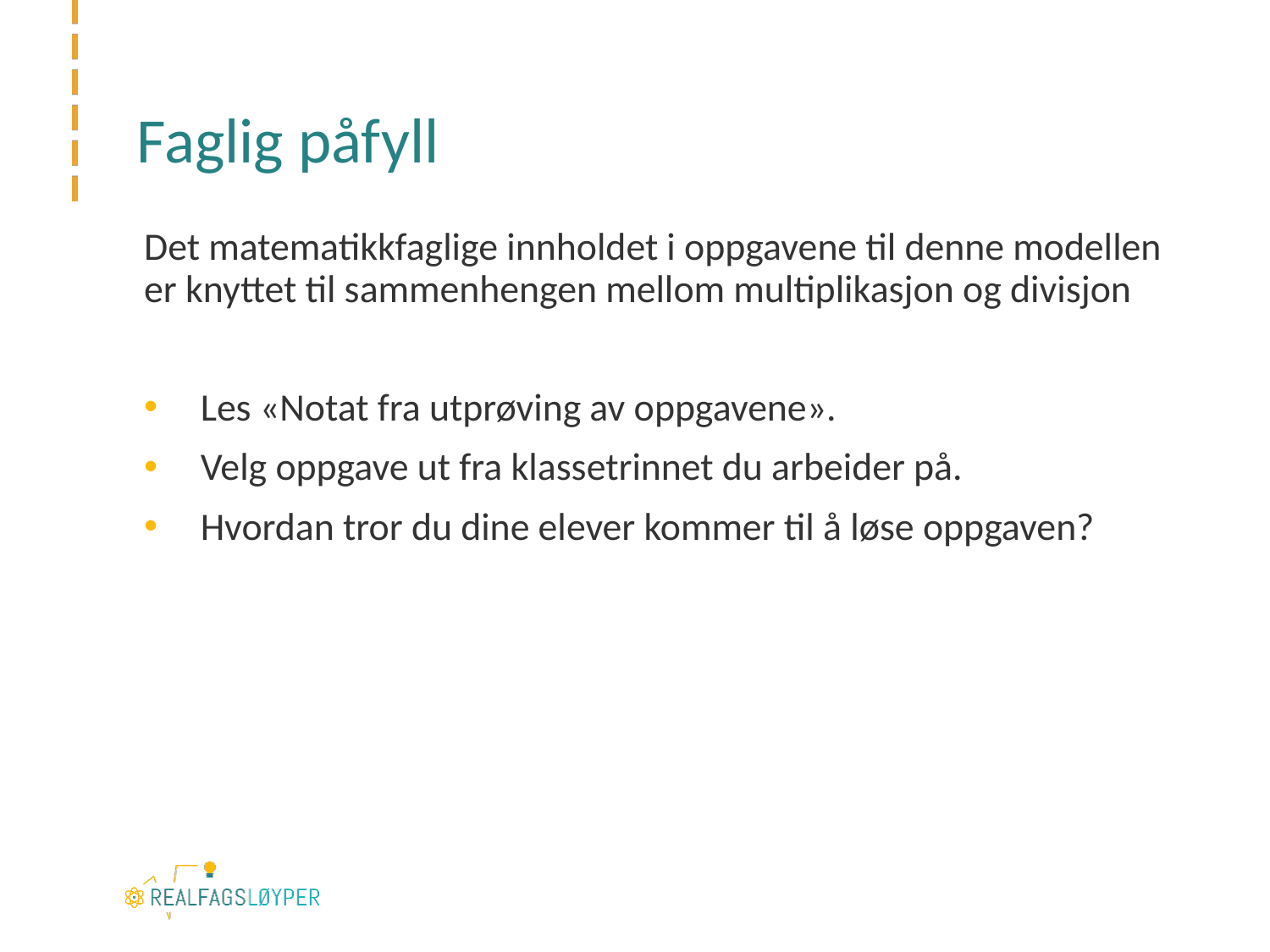

# Faglig påfyll
Det matematikkfaglige innholdet i oppgavene til denne modellen er knyttet til sammenhengen mellom multiplikasjon og divisjon

Les «Notat fra utprøving av oppgavene».
Velg oppgave ut fra klassetrinnet du arbeider på.
Hvordan tror du dine elever kommer til å løse oppgaven?